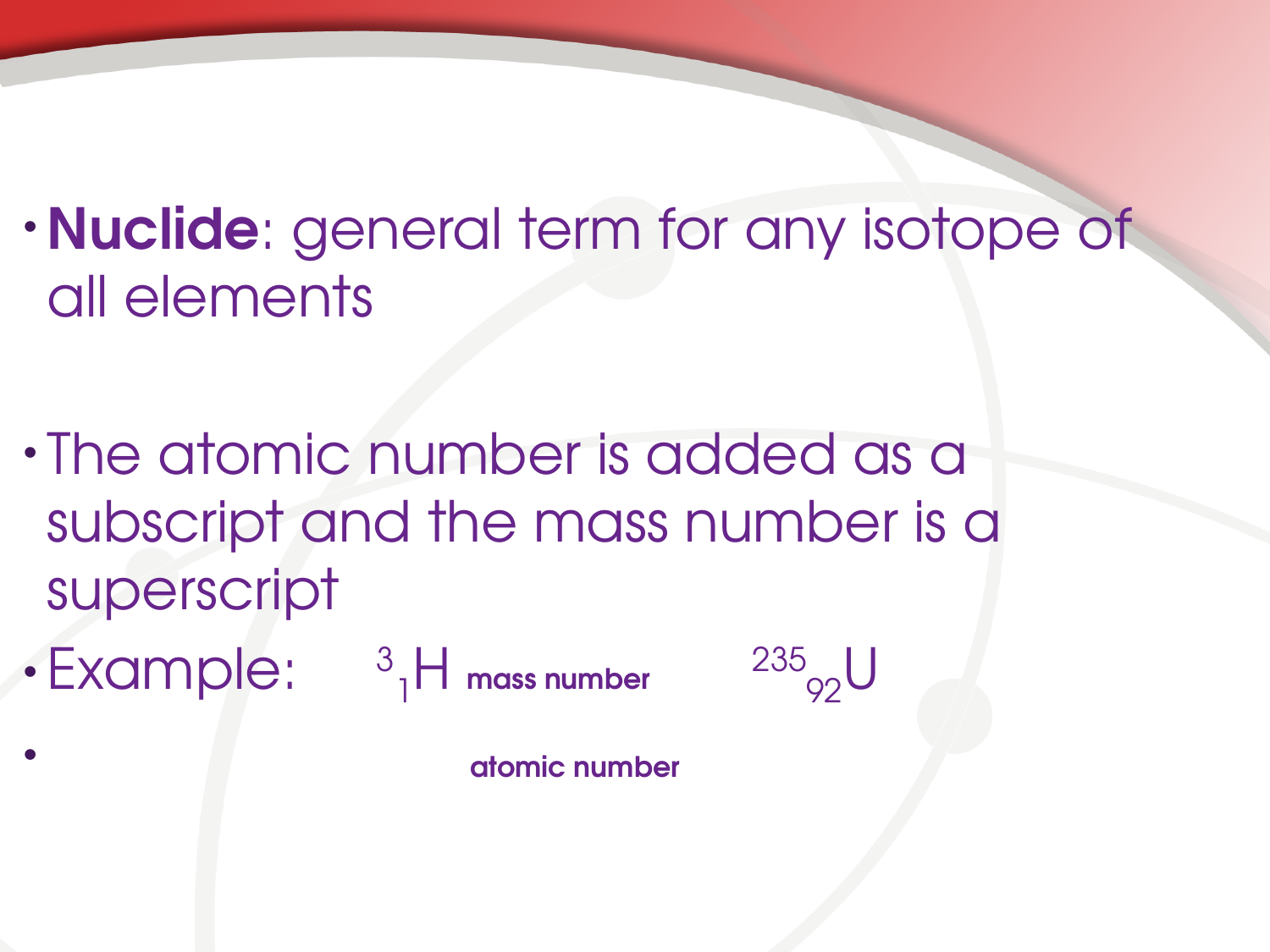

#
Nuclide: general term for any isotope of all elements

The atomic number is added as a subscript and the mass number is a superscript
Example:     31H mass number             23592U
                           atomic number